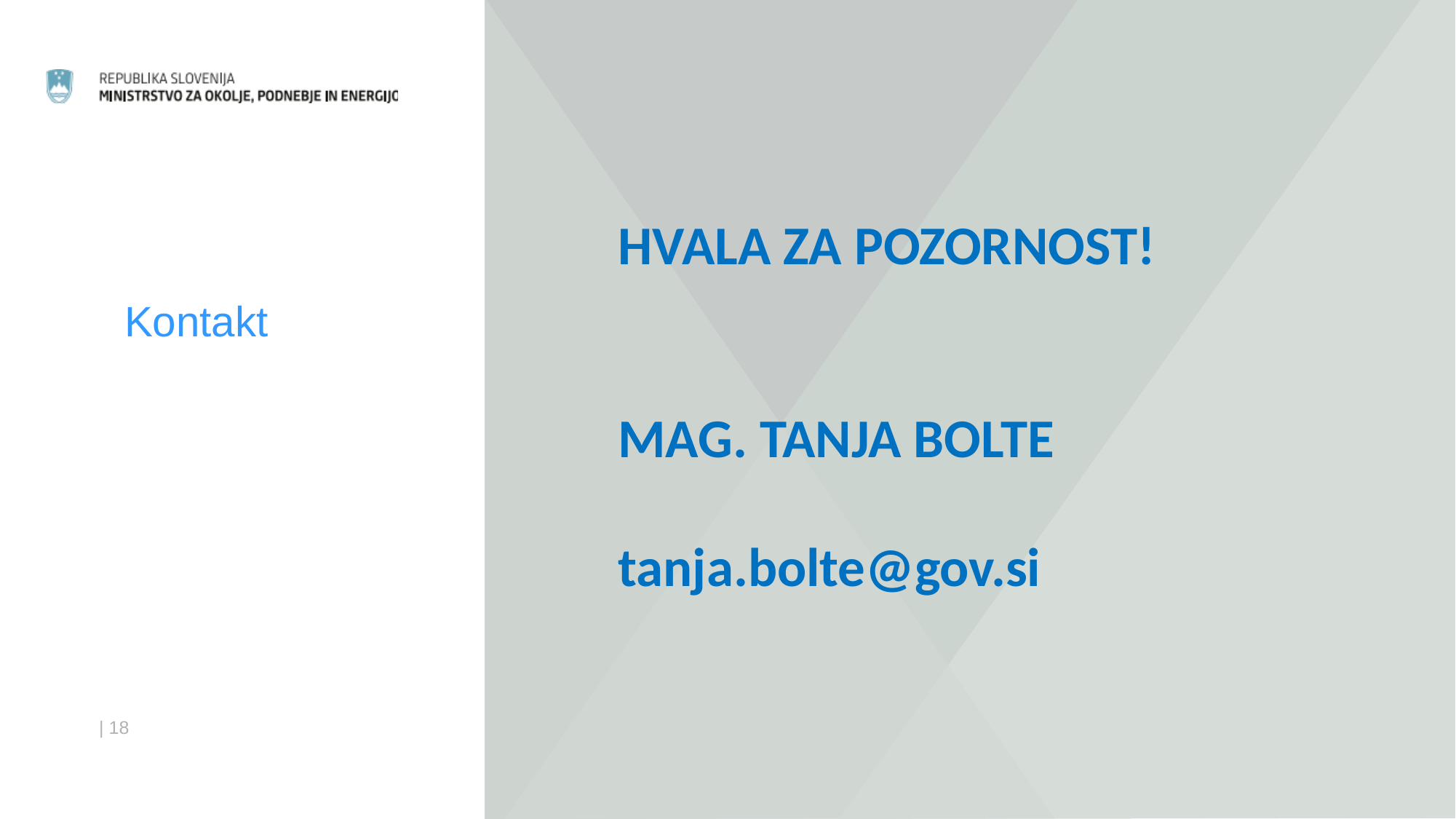

HVALA ZA POZORNOST!

MAG. TANJA BOLTE

tanja.bolte@gov.si
Kontakt
| 18